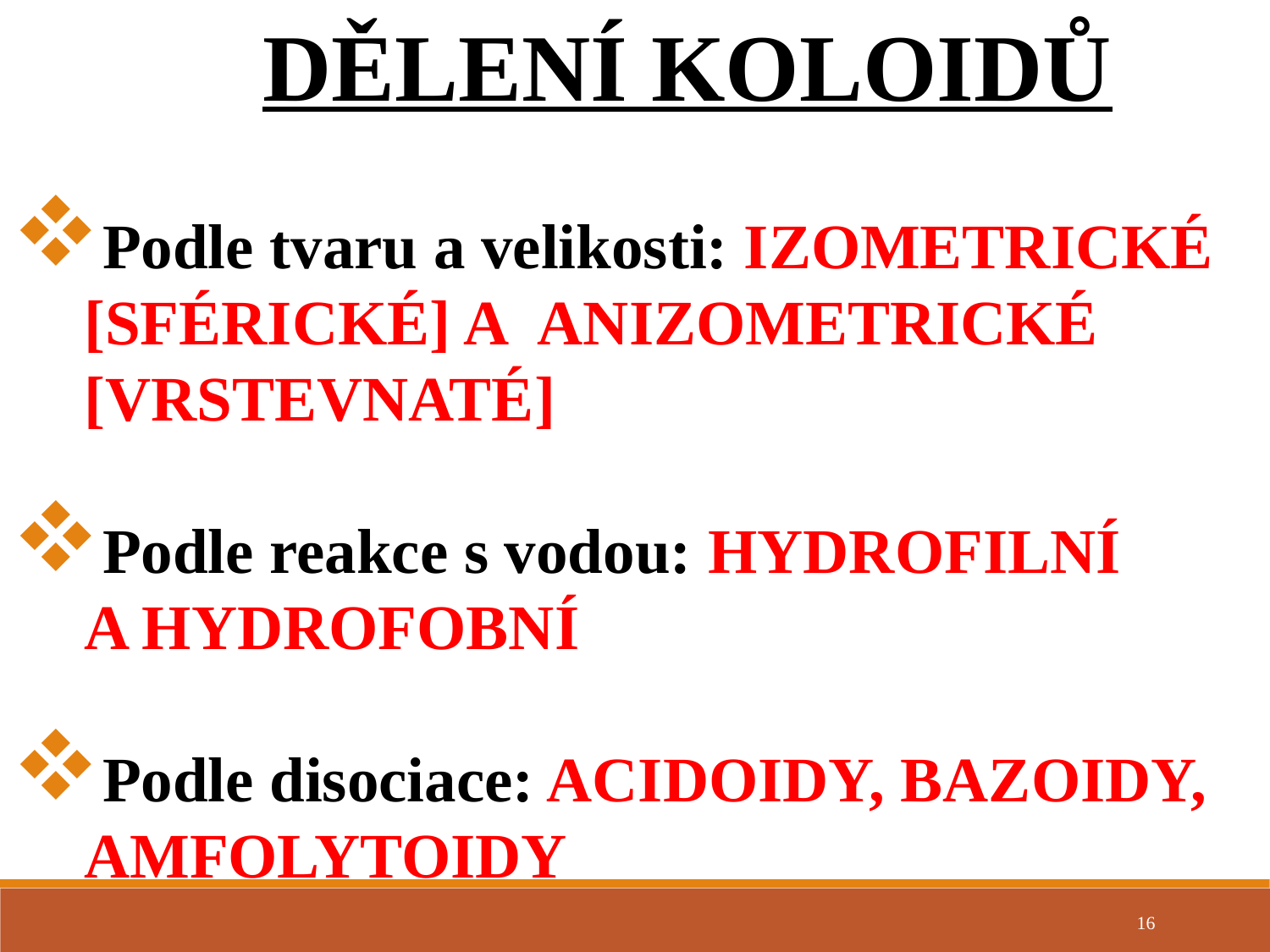

DĚLENÍ KOLOIDŮ

Podle tvaru a velikosti: IZOMETRICKÉ  [SFÉRICKÉ] A  ANIZOMETRICKÉ [VRSTEVNATÉ]

Podle reakce s vodou: HYDROFILNÍ                A HYDROFOBNÍ

Podle disociace: ACIDOIDY, BAZOIDY, AMFOLYTOIDY
16